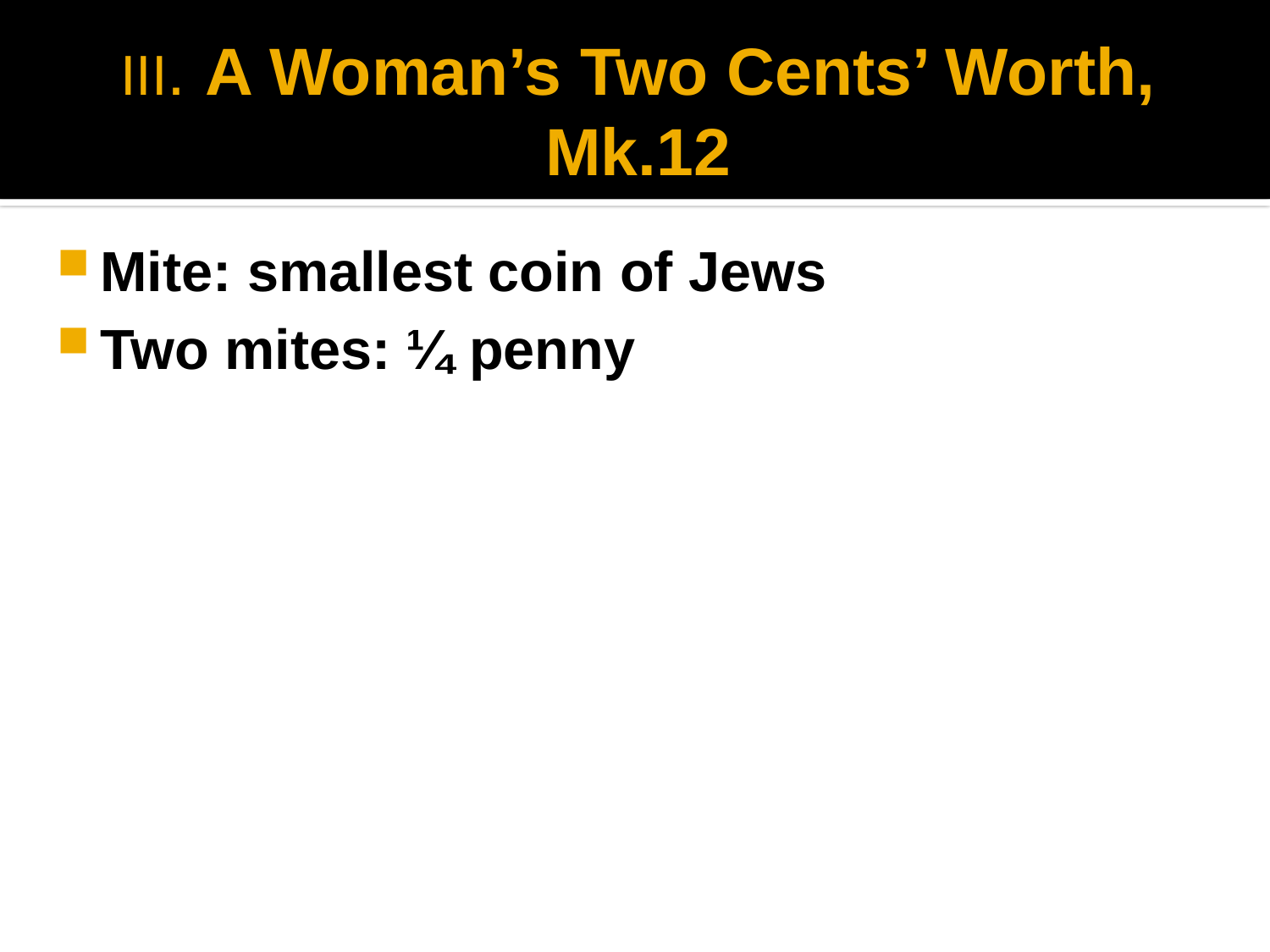

# III. A Woman’s Two Cents’ Worth, Mk.12
Mite: smallest coin of Jews
Two mites: ¼ penny